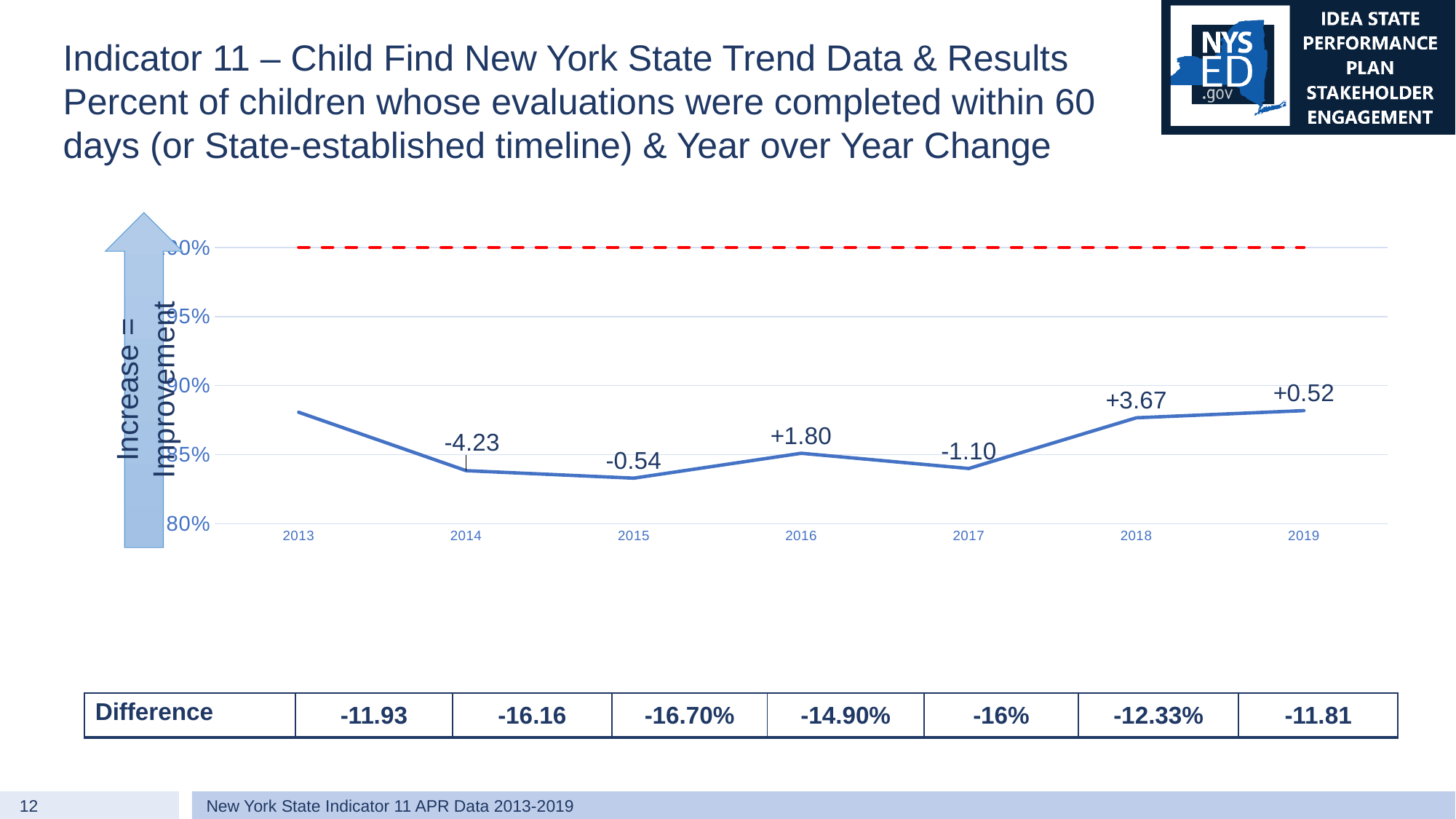

Indicator 11 – Child Find New York State Trend Data & Results
Percent of children whose evaluations were completed within 60 days (or State-established timeline) & Year over Year Change

### Chart

| Category | 11: NYS Target | 11: NYS Result |
|---|---|---|
| 2013 | 1.0 | 0.8807 |
| 2014 | 1.0 | 0.8384 |
| 2015 | 1.0 | 0.833 |
| 2016 | 1.0 | 0.851 |
| 2017 | 1.0 | 0.84 |
| 2018 | 1.0 | 0.8767 |
| 2019 | 1.0 | 0.8819 |
Increase = Improvement
| Difference | -11.93 | -16.16 | -16.70% | -14.90% | -16% | -12.33% | -11.81 |
| --- | --- | --- | --- | --- | --- | --- | --- |
12
New York State Indicator 11 APR Data 2013-2019